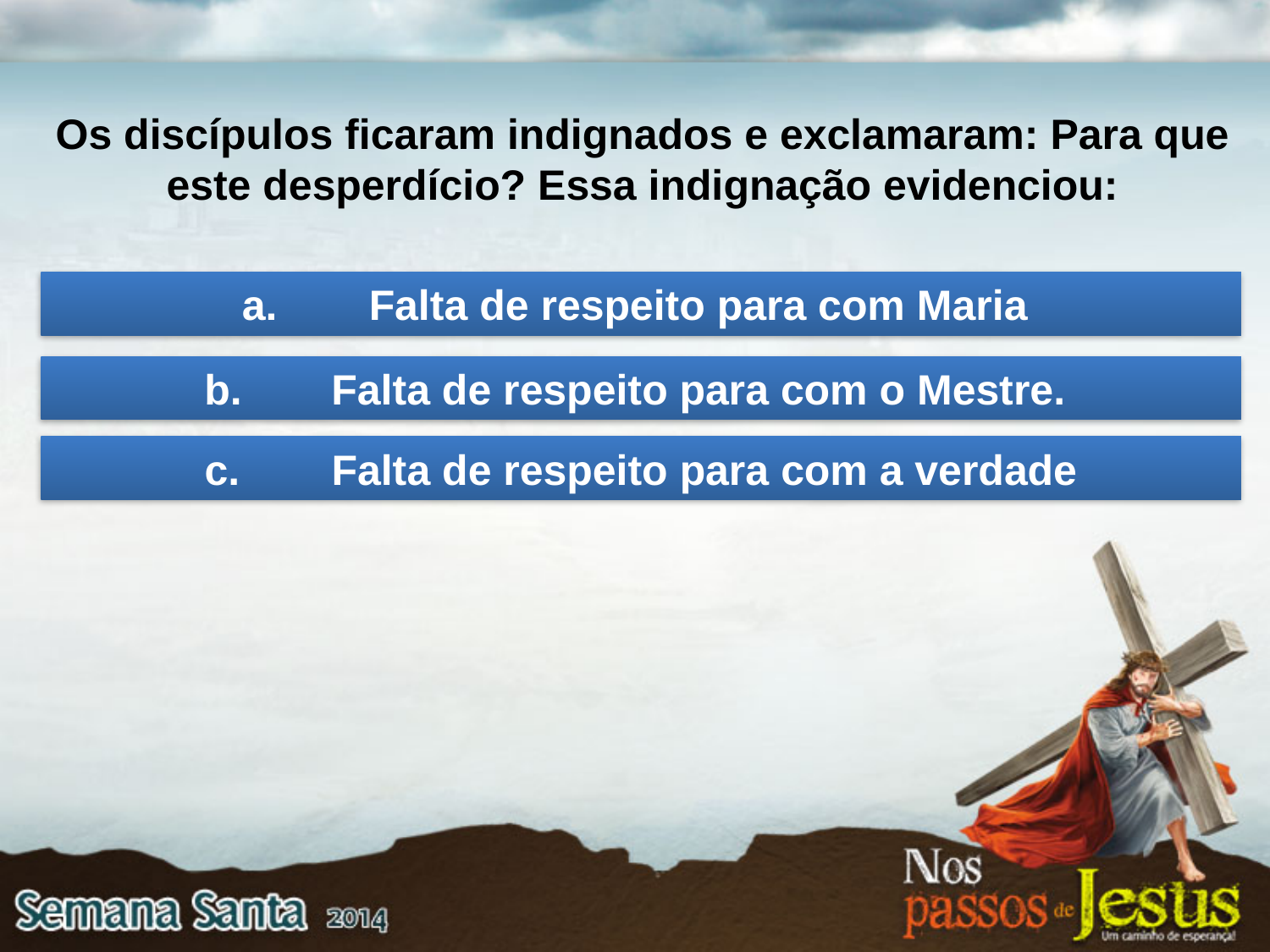

Os discípulos ficaram indignados e exclamaram: Para que este desperdício? Essa indignação evidenciou:
a.	Falta de respeito para com Maria
b.	Falta de respeito para com o Mestre.
c.	Falta de respeito para com a verdade